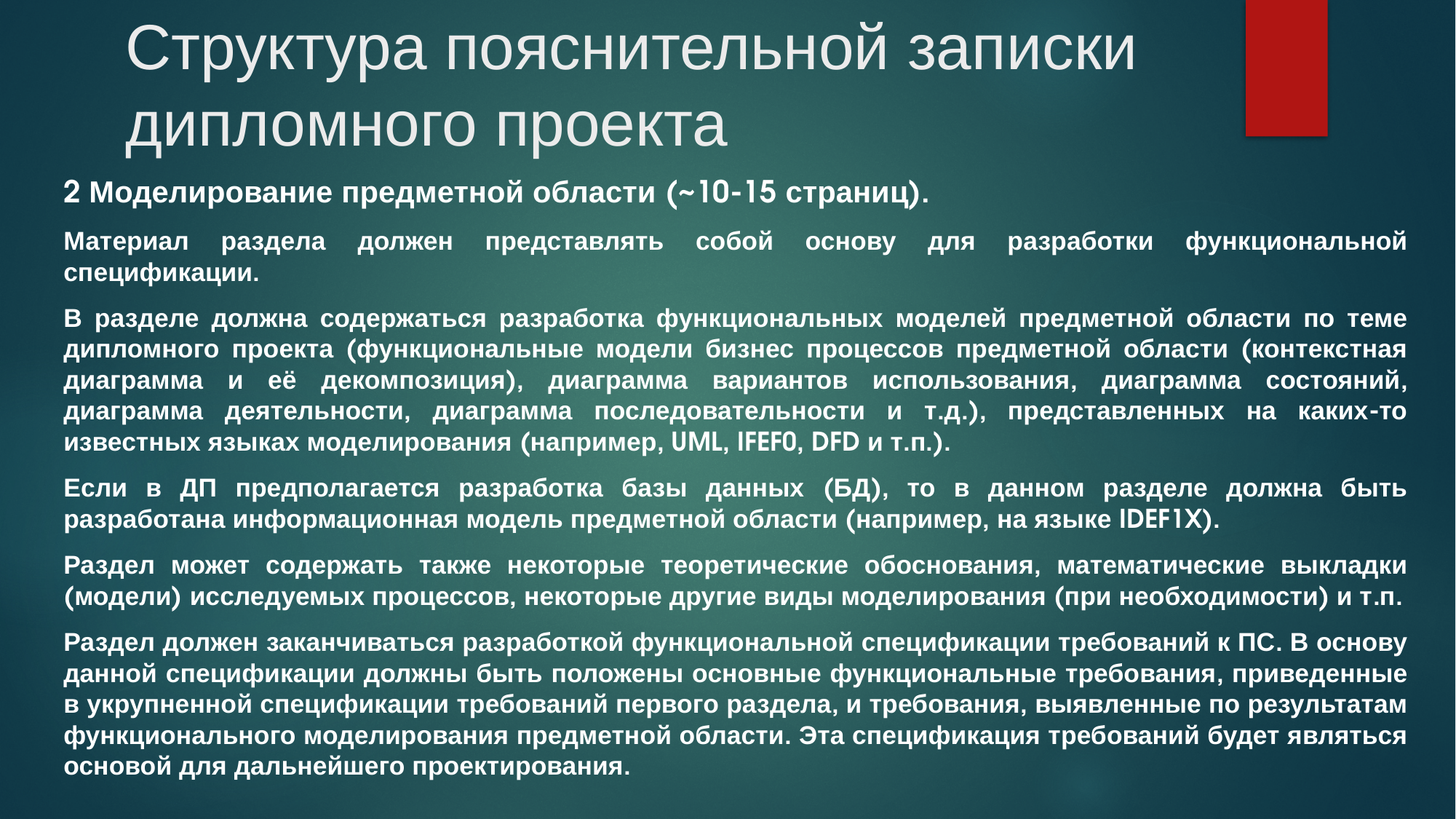

# Структура пояснительной записки дипломного проекта
2 Моделирование предметной области (~10-15 страниц).
Материал раздела должен представлять собой основу для разработки функциональной спецификации.
В разделе должна содержаться разработка функциональных моделей предметной области по теме дипломного проекта (функциональные модели бизнес процессов предметной области (контекстная диаграмма и её декомпозиция), диаграмма вариантов использования, диаграмма состояний, диаграмма деятельности, диаграмма последовательности и т.д.), представленных на каких-то известных языках моделирования (например, UML, IFEF0, DFD и т.п.).
Если в ДП предполагается разработка базы данных (БД), то в данном разделе должна быть разработана информационная модель предметной области (например, на языке IDEF1X).
Раздел может содержать также некоторые теоретические обоснования, математические выкладки (модели) исследуемых процессов, некоторые другие виды моделирования (при необходимости) и т.п.
Раздел должен заканчиваться разработкой функциональной спецификации требований к ПС. В основу данной спецификации должны быть положены основные функциональные требования, приведенные в укрупненной спецификации требований первого раздела, и требования, выявленные по результатам функционального моделирования предметной области. Эта спецификация требований будет являться основой для дальнейшего проектирования.